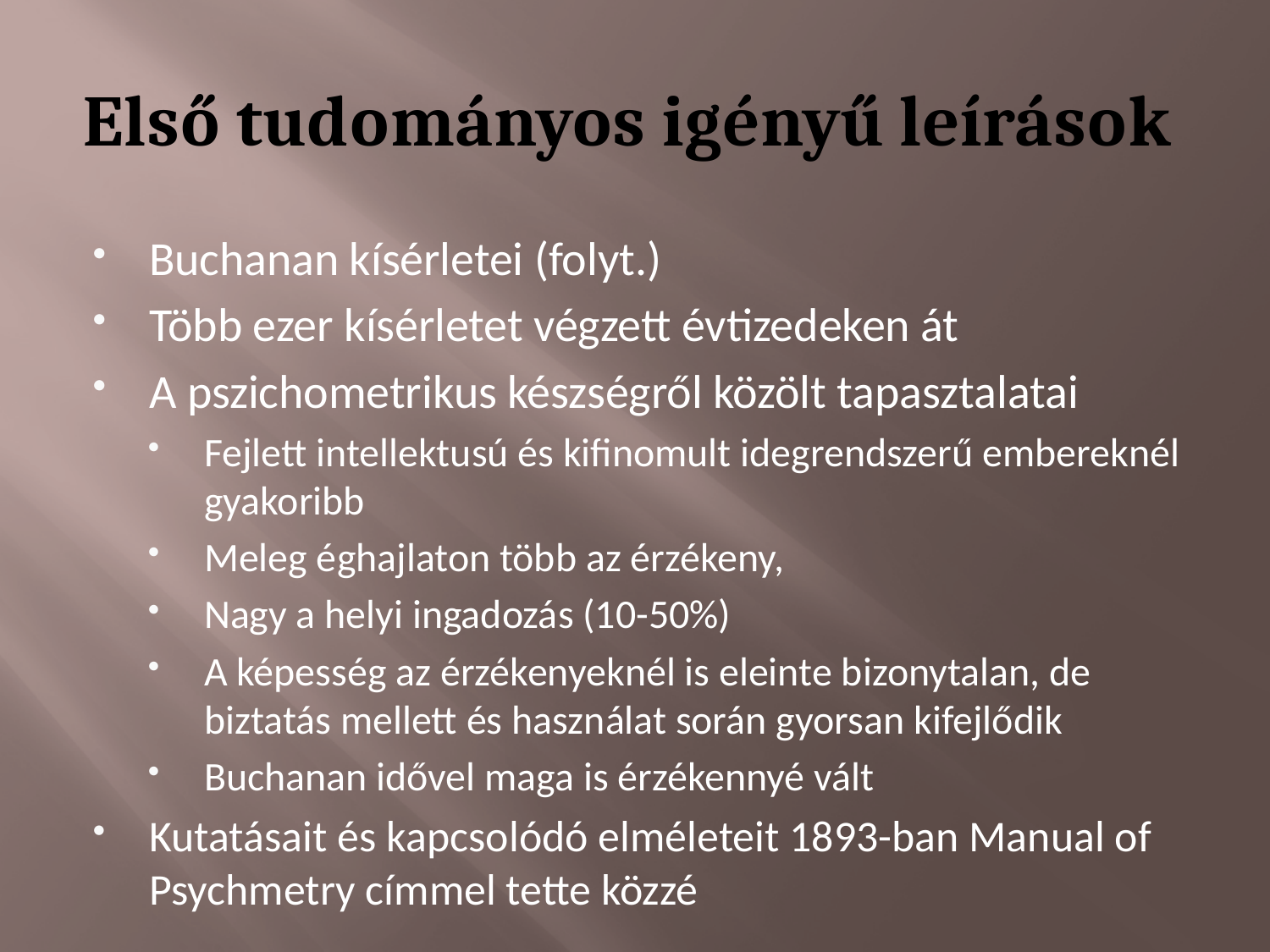

# Első tudományos igényű leírások
Buchanan kísérletei (folyt.)
Több ezer kísérletet végzett évtizedeken át
A pszichometrikus készségről közölt tapasztalatai
Fejlett intellektusú és kifinomult idegrendszerű embereknél  gyakoribb
Meleg éghajlaton több az érzékeny,
Nagy a helyi ingadozás (10-50%)
A képesség az érzékenyeknél is eleinte bizonytalan, de biztatás mellett és használat során gyorsan kifejlődik
Buchanan idővel maga is érzékennyé vált
Kutatásait és kapcsolódó elméleteit 1893-ban Manual of Psychmetry címmel tette közzé